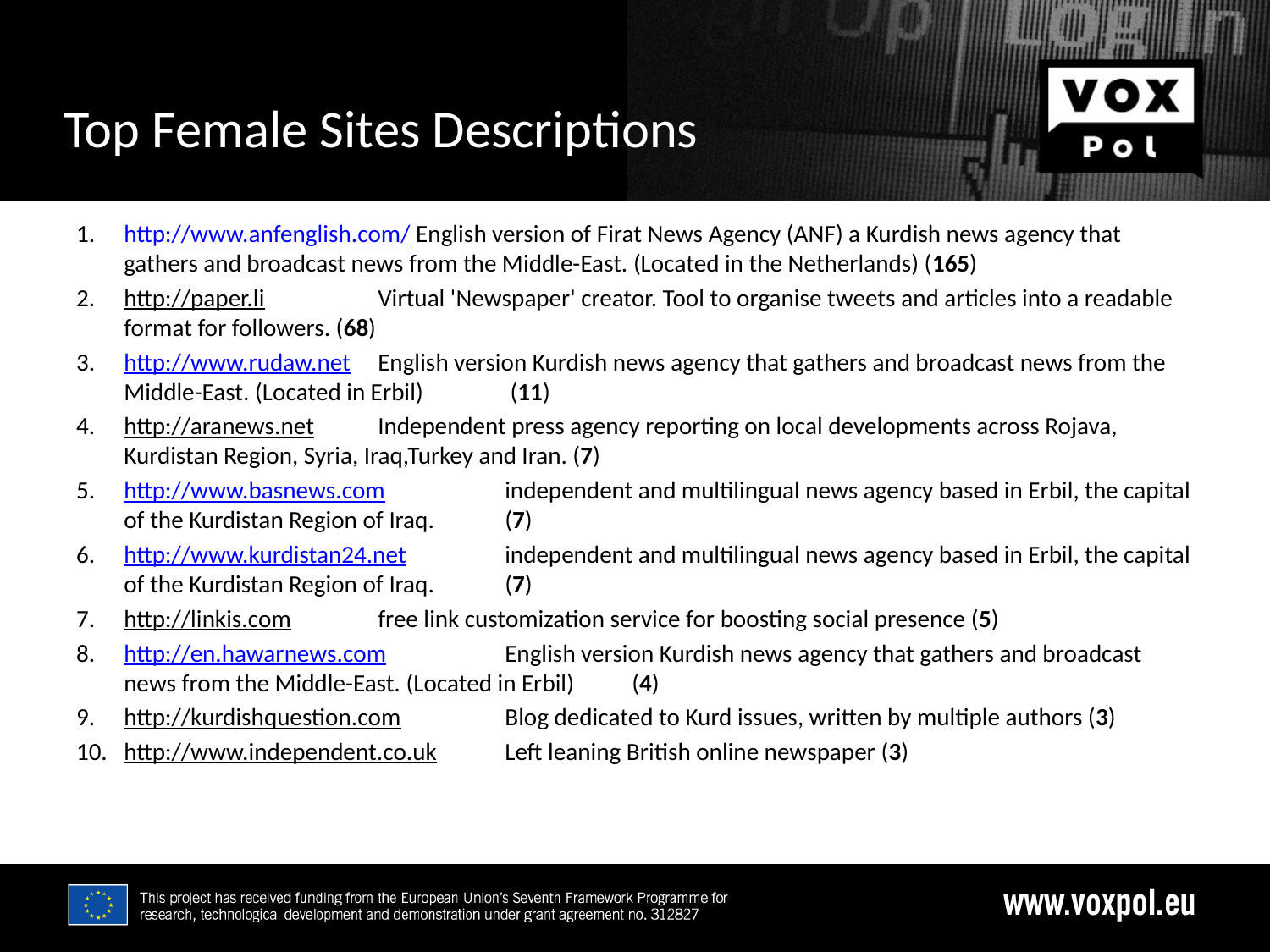

# Top Female Sites Descriptions
23/02/17
http://www.anfenglish.com/ English version of Firat News Agency (ANF) a Kurdish news agency that gathers and broadcast news from the Middle-East. (Located in the Netherlands) (165)
http://paper.li 	Virtual 'Newspaper' creator. Tool to organise tweets and articles into a readable format for followers. (68)
http://www.rudaw.net 	English version Kurdish news agency that gathers and broadcast news from the Middle-East. (Located in Erbil)	 (11)
http://aranews.net 	Independent press agency reporting on local developments across Rojava, Kurdistan Region, Syria, Iraq,Turkey and Iran. (7)
http://www.basnews.com 	independent and multilingual news agency based in Erbil, the capital of the Kurdistan Region of Iraq.	(7)
http://www.kurdistan24.net 	independent and multilingual news agency based in Erbil, the capital of the Kurdistan Region of Iraq.	(7)
http://linkis.com 	free link customization service for boosting social presence (5)
http://en.hawarnews.com 	English version Kurdish news agency that gathers and broadcast news from the Middle-East. (Located in Erbil)	(4)
http://kurdishquestion.com 	Blog dedicated to Kurd issues, written by multiple authors (3)
http://www.independent.co.uk 	Left leaning British online newspaper (3)